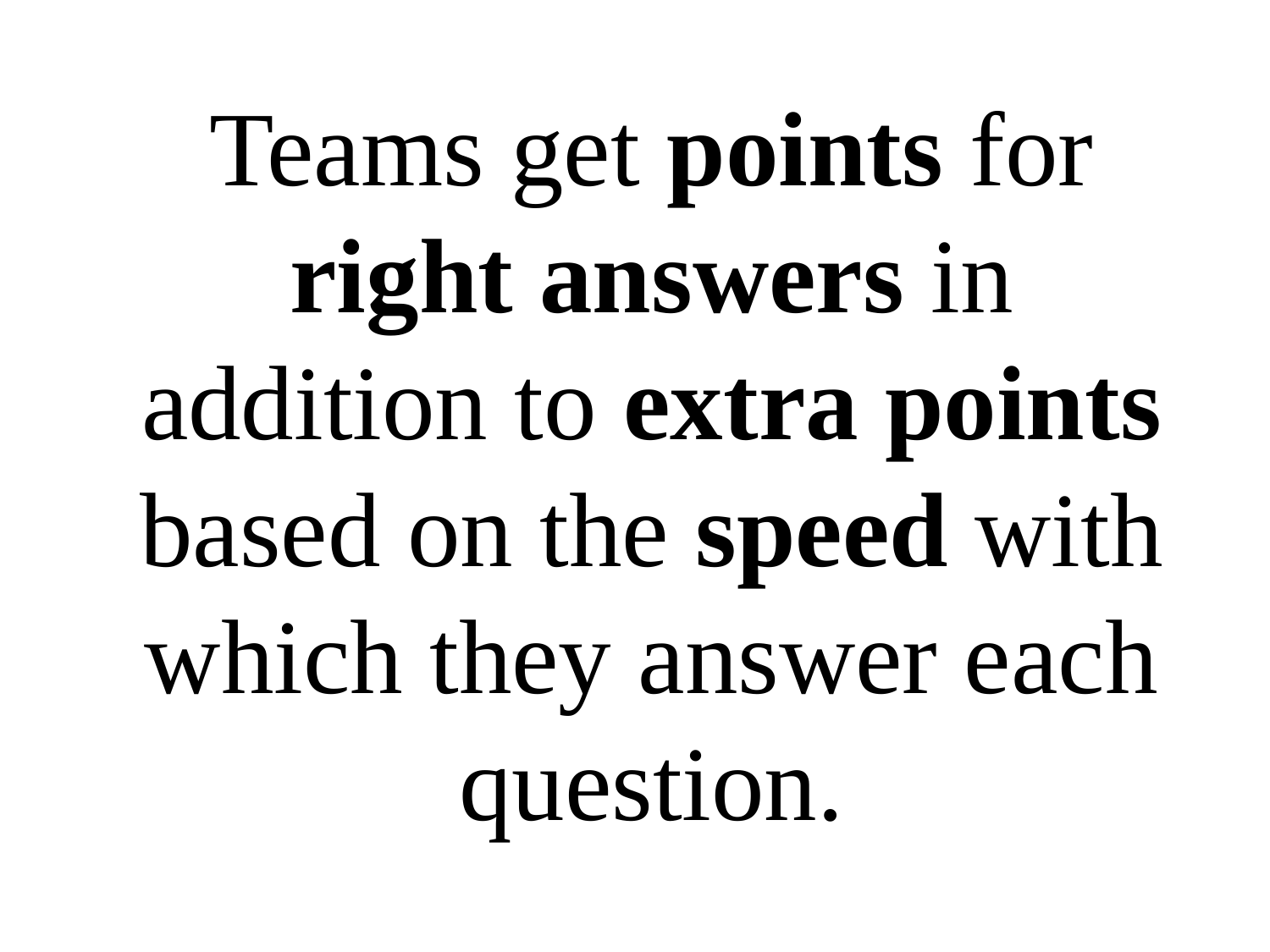

Teams get points for right answers in addition to extra points based on the speed with which they answer each question.